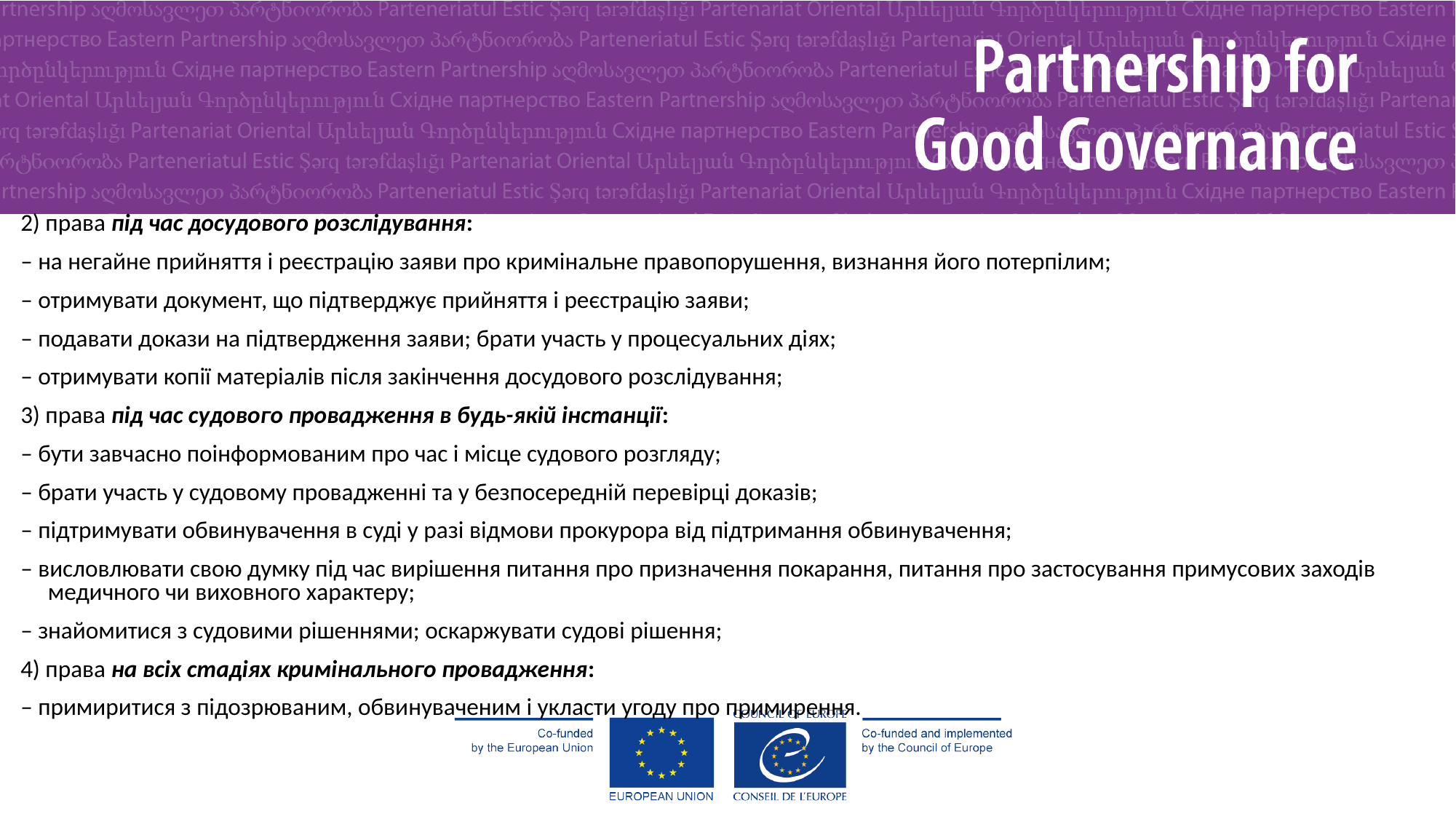

2) права під час досудового розслідування:
– на негайне прийняття і реєстрацію заяви про кримінальне правопорушення, визнання його потерпілим;
– отримувати документ, що підтверджує прийняття і реєстрацію заяви;
– подавати докази на підтвердження заяви; брати участь у процесуальних діях;
– отримувати копії матеріалів після закінчення досудового розслідування;
3) права під час судового провадження в будь-якій інстанції:
– бути завчасно поінформованим про час і місце судового розгляду;
– брати участь у судовому провадженні та у безпосередній перевірці доказів;
– підтримувати обвинувачення в суді у разі відмови прокурора від підтримання обвинувачення;
– висловлювати свою думку під час вирішення питання про призначення покарання, питання про застосування примусових заходів медичного чи виховного характеру;
– знайомитися з судовими рішеннями; оскаржувати судові рішення;
4) права на всіх стадіях кримінального провадження:
– примиритися з підозрюваним, обвинуваченим і укласти угоду про примирення.